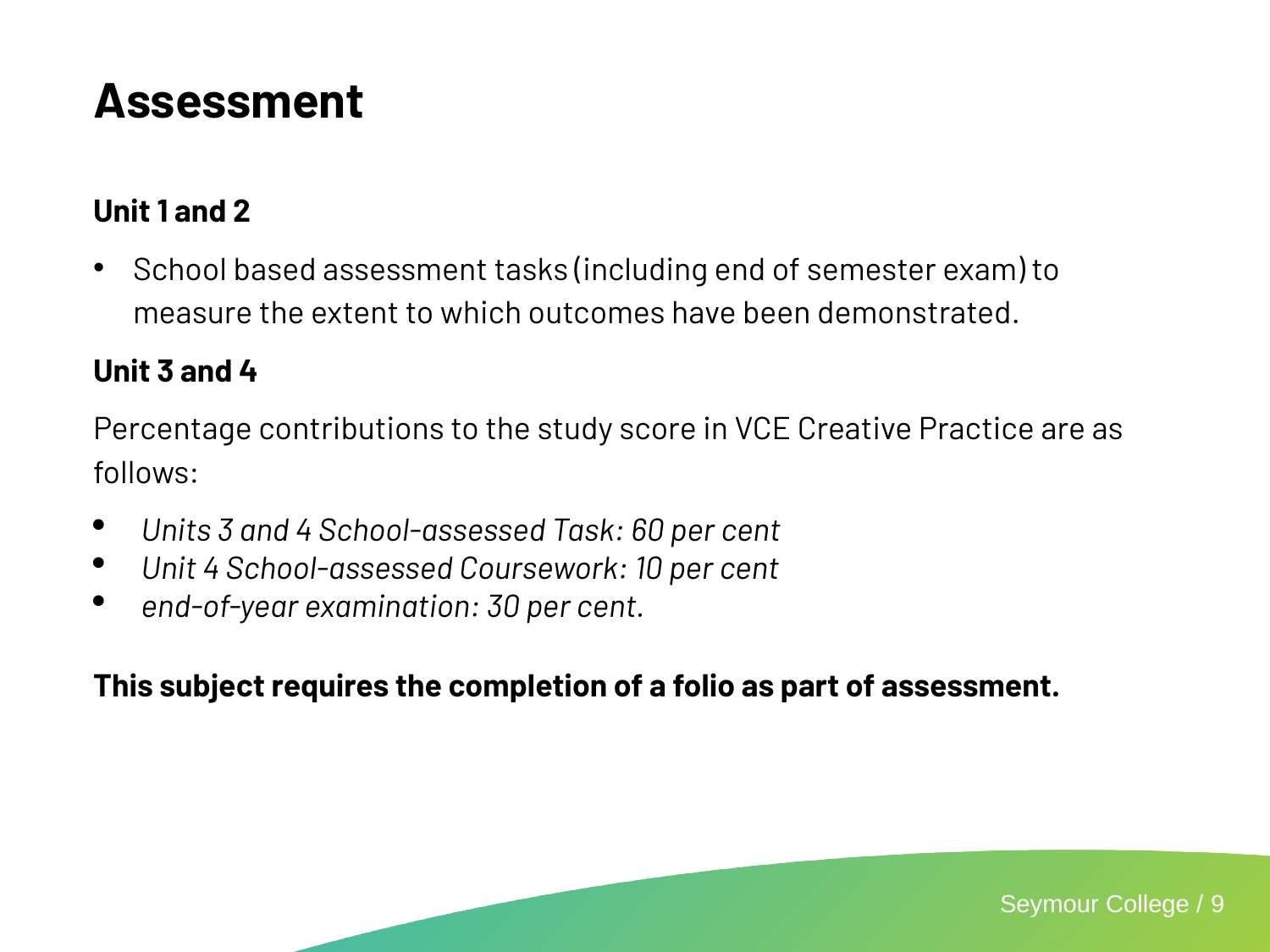

# Assessment
Unit 1 and 2
School based assessment tasks (including end of semester exam) to measure the extent to which outcomes have been demonstrated.
Unit 3 and 4
Percentage contributions to the study score in VCE Creative Practice are as follows:
Units 3 and 4 School-assessed Task: 60 per cent
Unit 4 School-assessed Coursework: 10 per cent
end-of-year examination: 30 per cent.

This subject requires the completion of a folio as part of assessment.